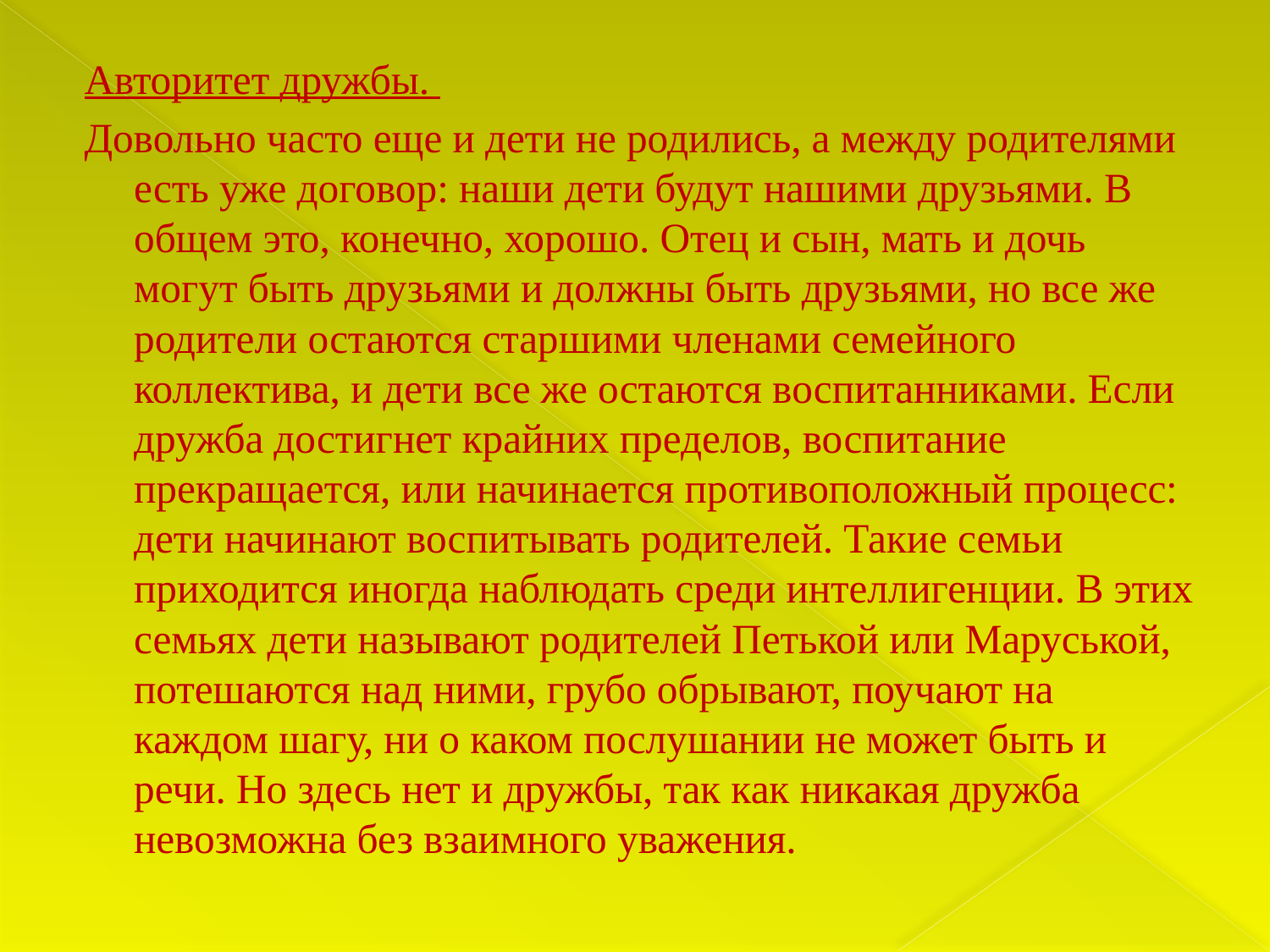

#
Авторитет дружбы.
Довольно часто еще и дети не родились, а между родителями есть уже договор: наши дети будут нашими друзьями. В общем это, конечно, хорошо. Отец и сын, мать и дочь могут быть друзьями и должны быть друзьями, но все же родители остаются старшими членами семейного коллектива, и дети все же остаются воспитанниками. Если дружба достигнет крайних пределов, воспитание прекращается, или начинается противоположный процесс: дети начинают воспитывать родителей. Такие семьи приходится иногда наблюдать среди интеллигенции. В этих семьях дети называют родителей Петькой или Маруськой, потешаются над ними, грубо обрывают, поучают на каждом шагу, ни о каком послушании не может быть и речи. Но здесь нет и дружбы, так как никакая дружба невозможна без взаимного уважения.